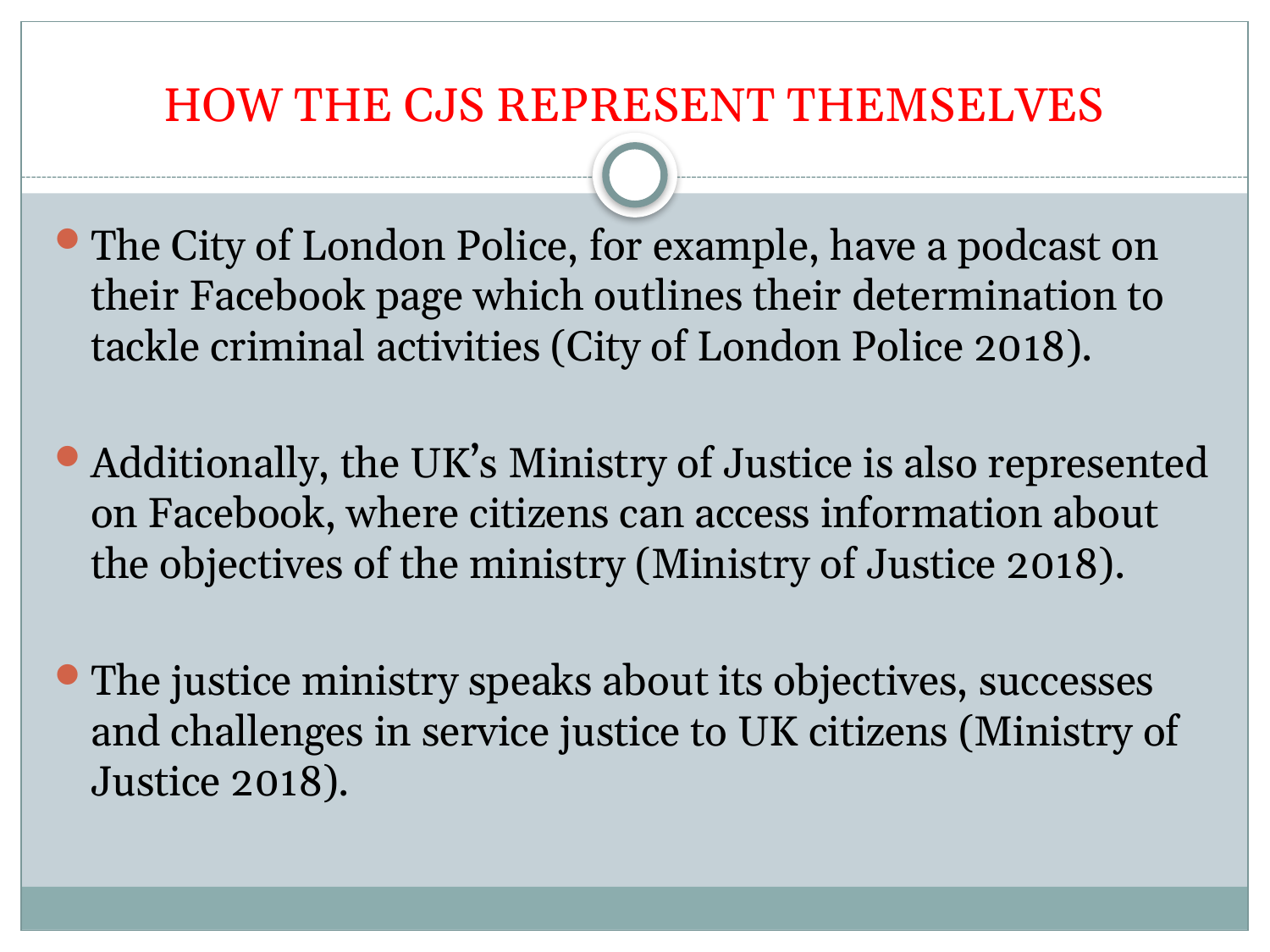

# HOW THE CJS REPRESENT THEMSELVES
The City of London Police, for example, have a podcast on their Facebook page which outlines their determination to tackle criminal activities (City of London Police 2018).

Additionally, the UK’s Ministry of Justice is also represented on Facebook, where citizens can access information about the objectives of the ministry (Ministry of Justice 2018).

The justice ministry speaks about its objectives, successes and challenges in service justice to UK citizens (Ministry of Justice 2018).